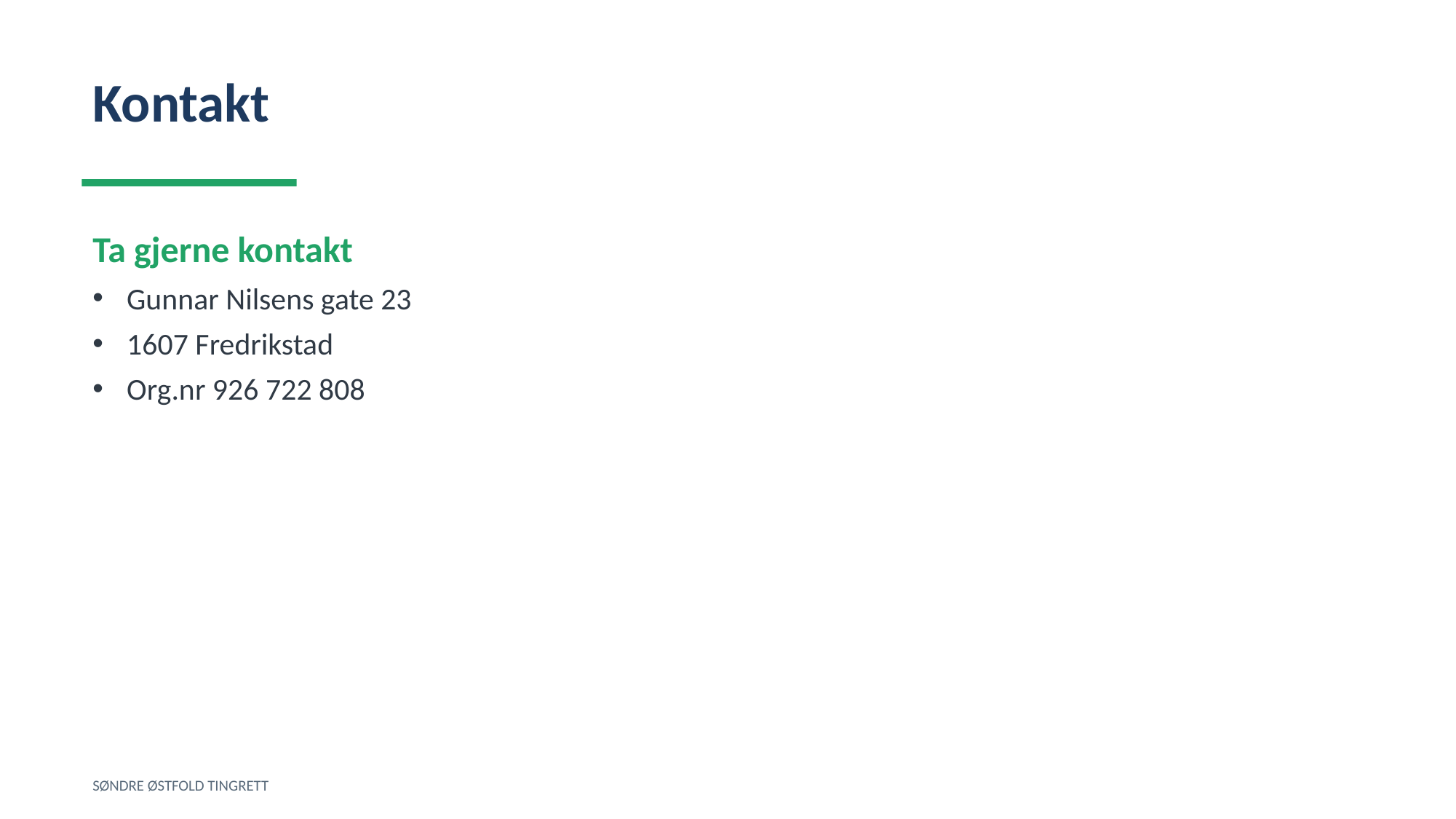

Kontakt

Ta gjerne kontakt
Gunnar Nilsens gate 23
1607 Fredrikstad
Org.nr 926 722 808
SØNDRE ØSTFOLD TINGRETT